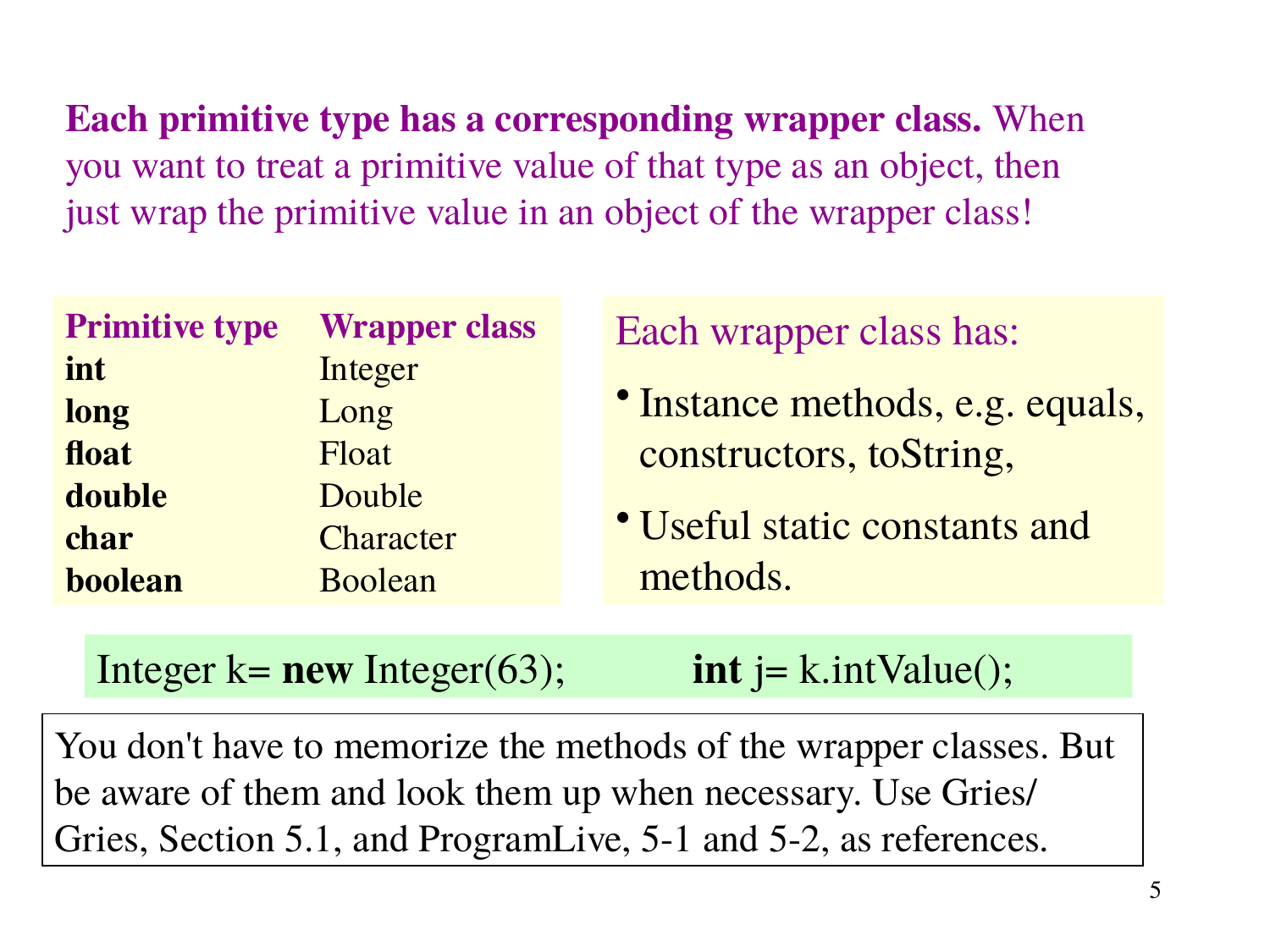

Each primitive type has a corresponding wrapper class. When you want to treat a primitive value of that type as an object, then just wrap the primitive value in an object of the wrapper class!
Primitive type	Wrapper class
int		Integer
long		Long
float		Float
double		Double
char		Character
boolean		Boolean
Each wrapper class has:
Instance methods, e.g. equals, constructors, toString,
Useful static constants and methods.
Integer k= new Integer(63);            int j= k.intValue();
You don't have to memorize the methods of the wrapper classes. But be aware of them and look them up when necessary. Use Gries/ Gries, Section 5.1, and ProgramLive, 5-1 and 5-2, as references.
5